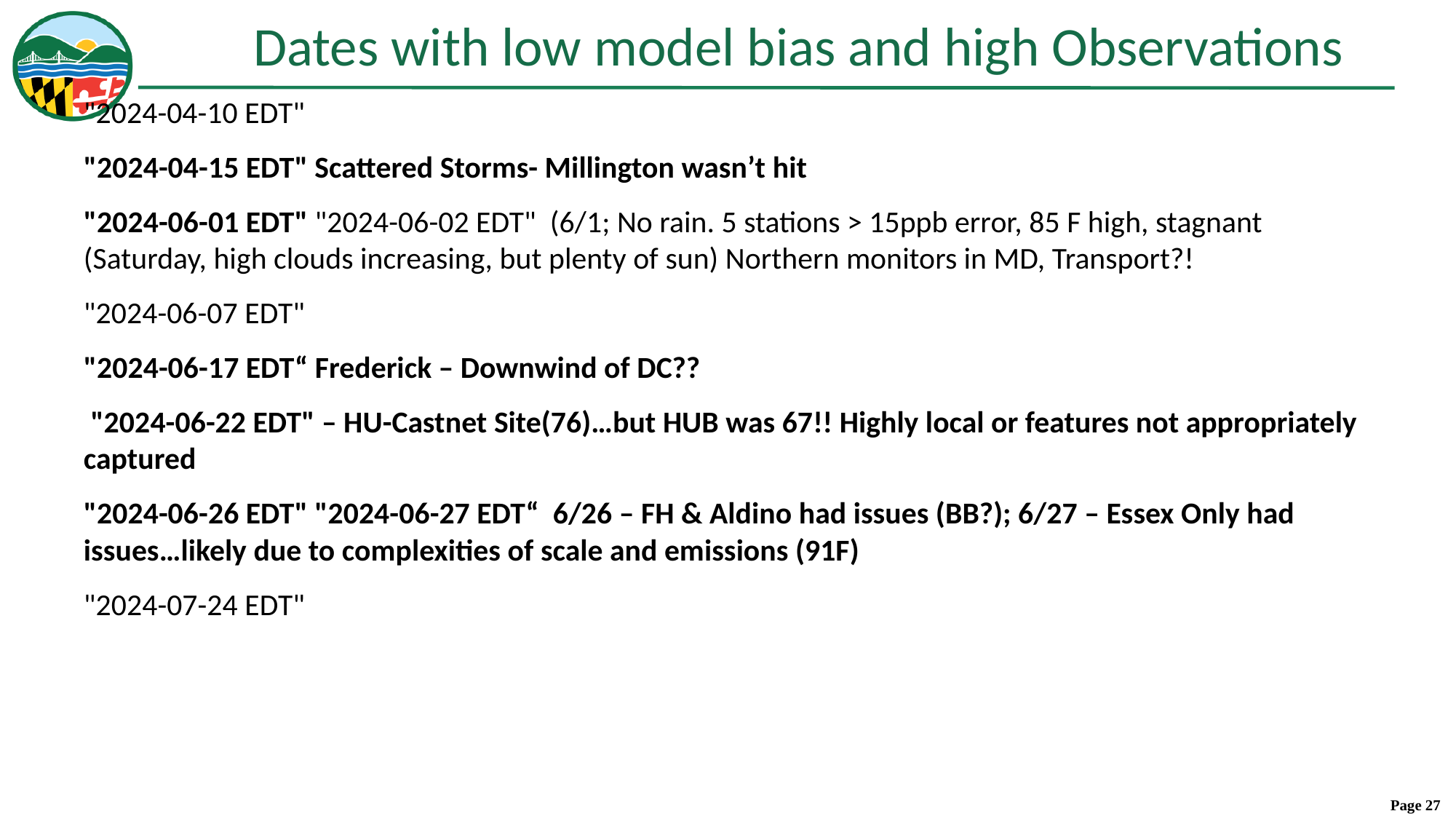

# Dates with low model bias and high Observations
"2024-04-10 EDT"
"2024-04-15 EDT" Scattered Storms- Millington wasn’t hit
"2024-06-01 EDT" "2024-06-02 EDT"  (6/1; No rain. 5 stations > 15ppb error, 85 F high, stagnant (Saturday, high clouds increasing, but plenty of sun) Northern monitors in MD, Transport?!
"2024-06-07 EDT"
"2024-06-17 EDT“ Frederick – Downwind of DC??
 "2024-06-22 EDT" – HU-Castnet Site(76)…but HUB was 67!! Highly local or features not appropriately captured
"2024-06-26 EDT" "2024-06-27 EDT“  6/26 – FH & Aldino had issues (BB?); 6/27 – Essex Only had issues…likely due to complexities of scale and emissions (91F)
"2024-07-24 EDT"
Page 27